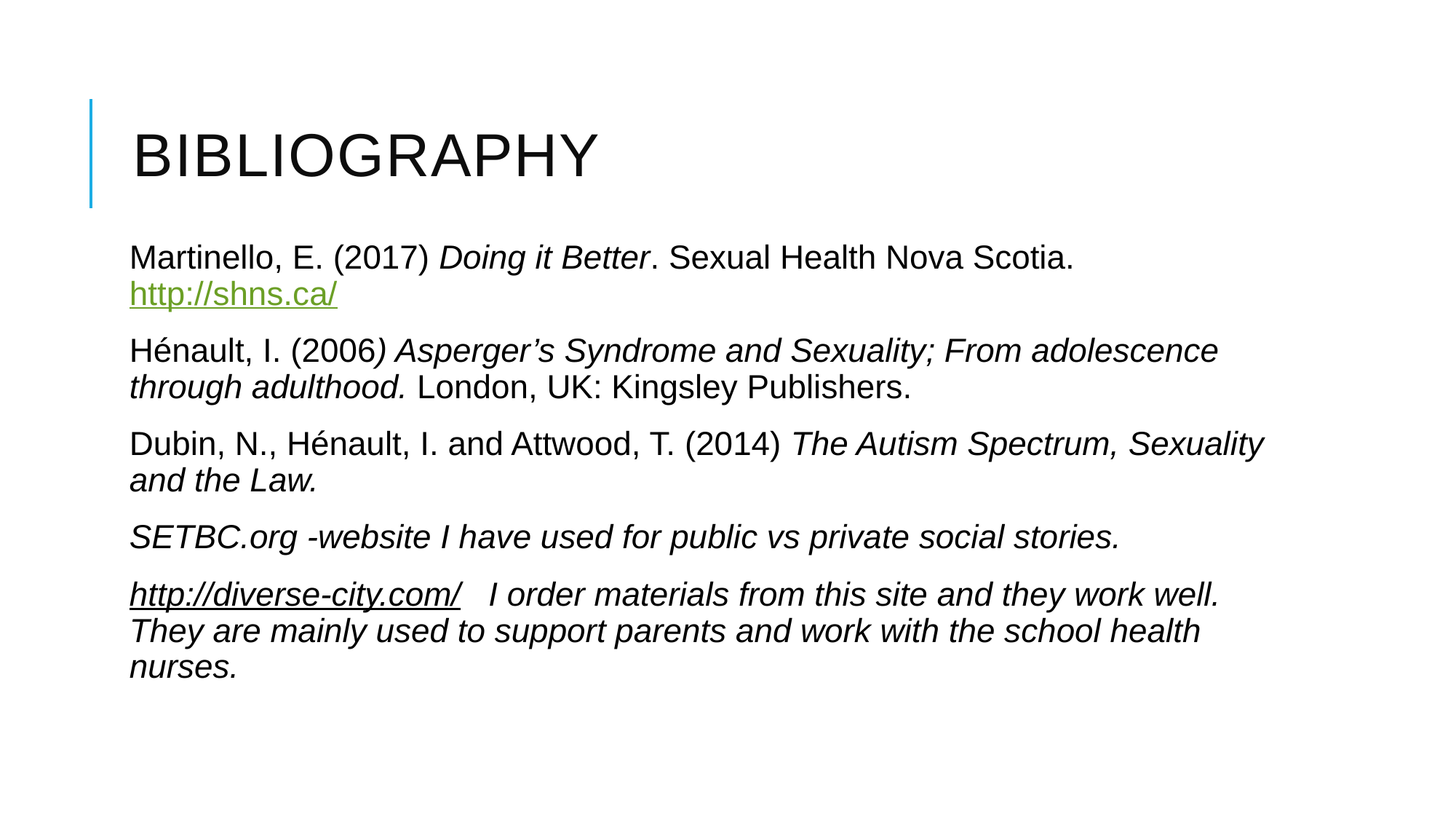

# Bibliography
Martinello, E. (2017) Doing it Better. Sexual Health Nova Scotia. http://shns.ca/
Hénault, I. (2006) Asperger’s Syndrome and Sexuality; From adolescence through adulthood. London, UK: Kingsley Publishers.
Dubin, N., Hénault, I. and Attwood, T. (2014) The Autism Spectrum, Sexuality and the Law.
SETBC.org -website I have used for public vs private social stories.
http://diverse-city.com/   I order materials from this site and they work well. They are mainly used to support parents and work with the school health nurses.